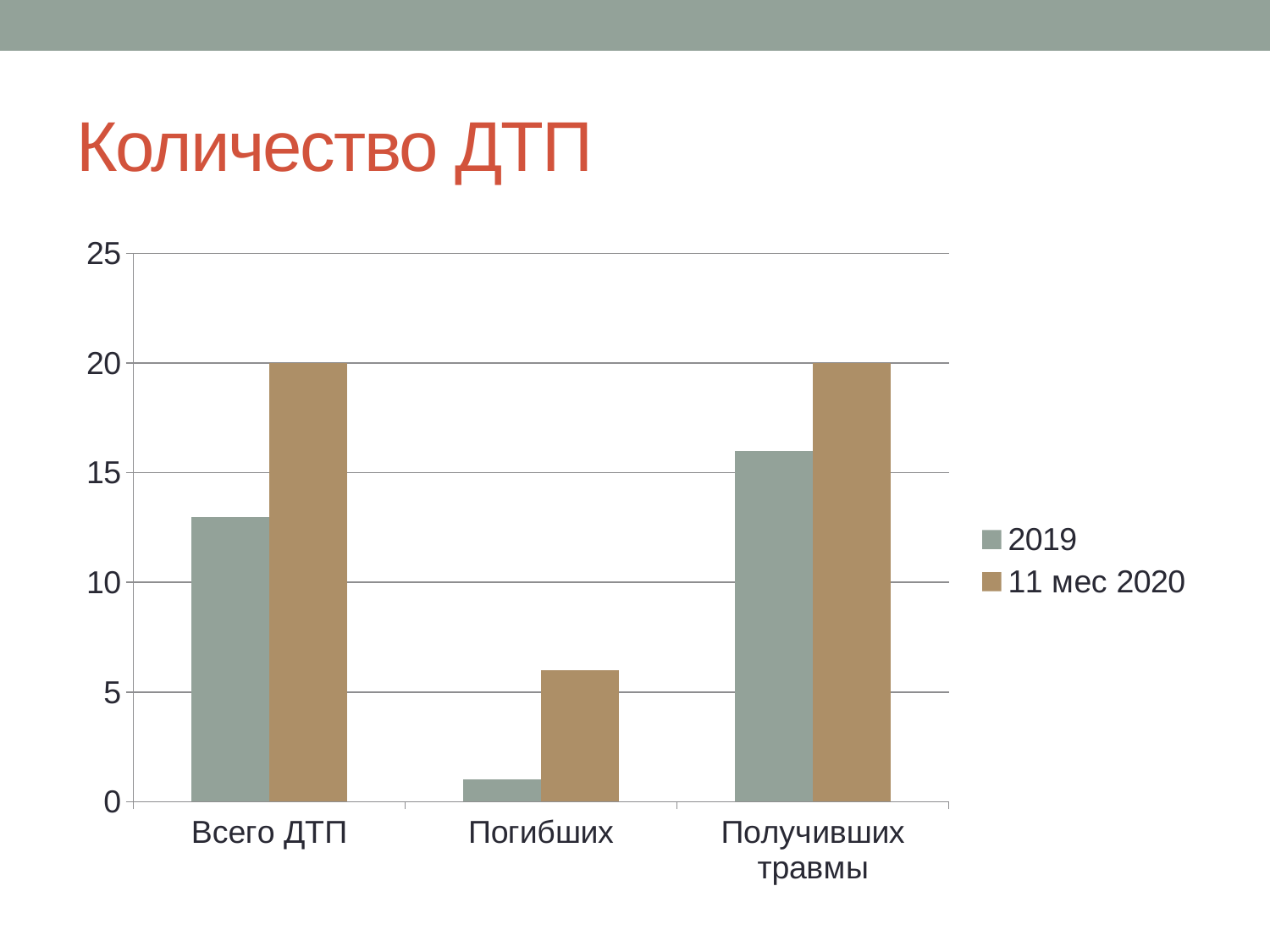

# Количество ДТП

### Chart

| Category | 2019 | 11 мес 2020 |
|---|---|---|
| Всего ДТП | 13.0 | 20.0 |
| Погибших | 1.0 | 6.0 |
| Получивших травмы | 16.0 | 20.0 |